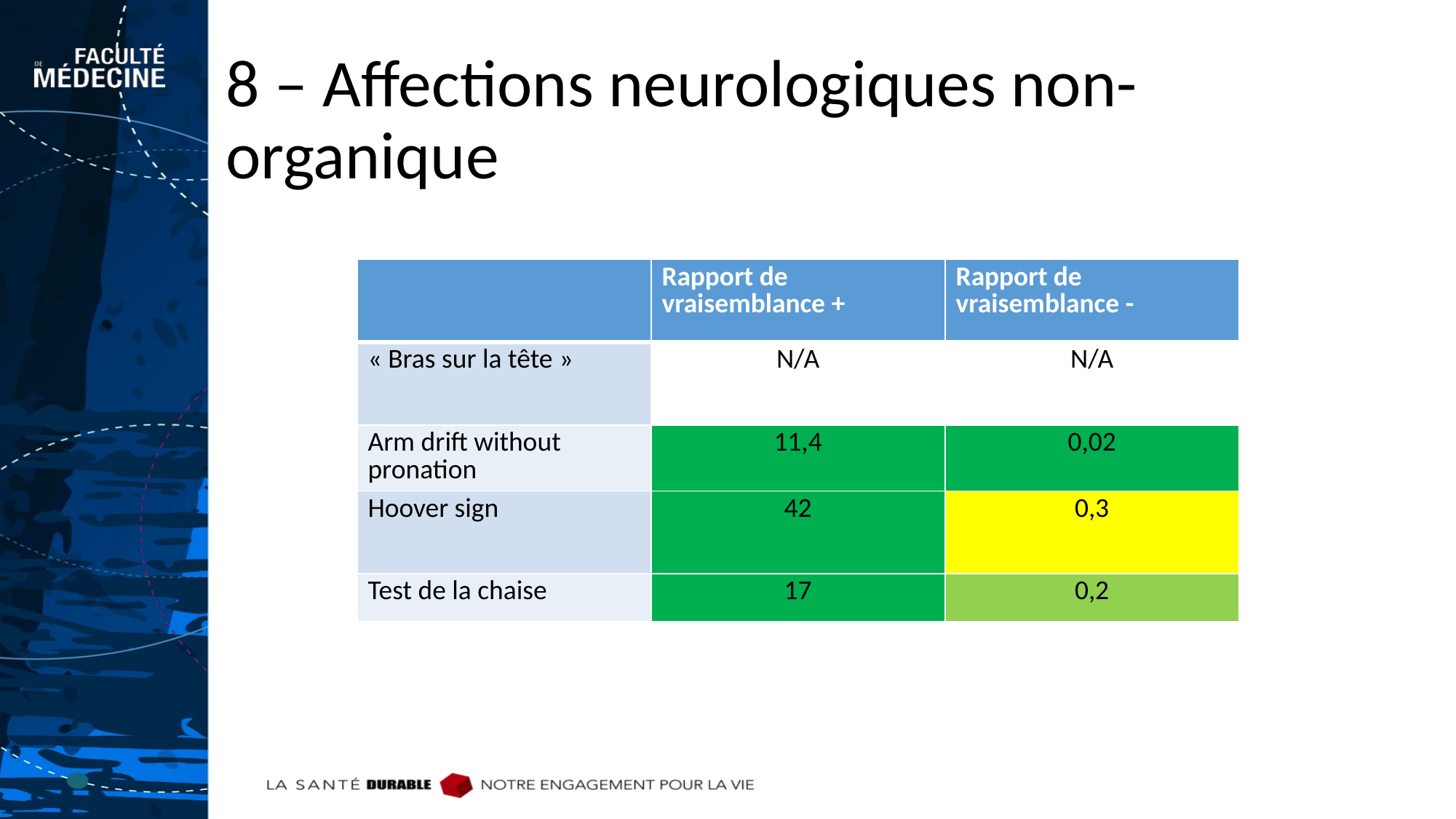

# 8 – Affections neurologiques non-organique
|  | Rapport de vraisemblance + | Rapport de vraisemblance - |
| --- | --- | --- |
| « Bras sur la tête » | N/A | N/A |
| Arm drift without pronation | 11,4 | 0,02 |
| Hoover sign | 42 | 0,3 |
| Test de la chaise | 17 | 0,2 |